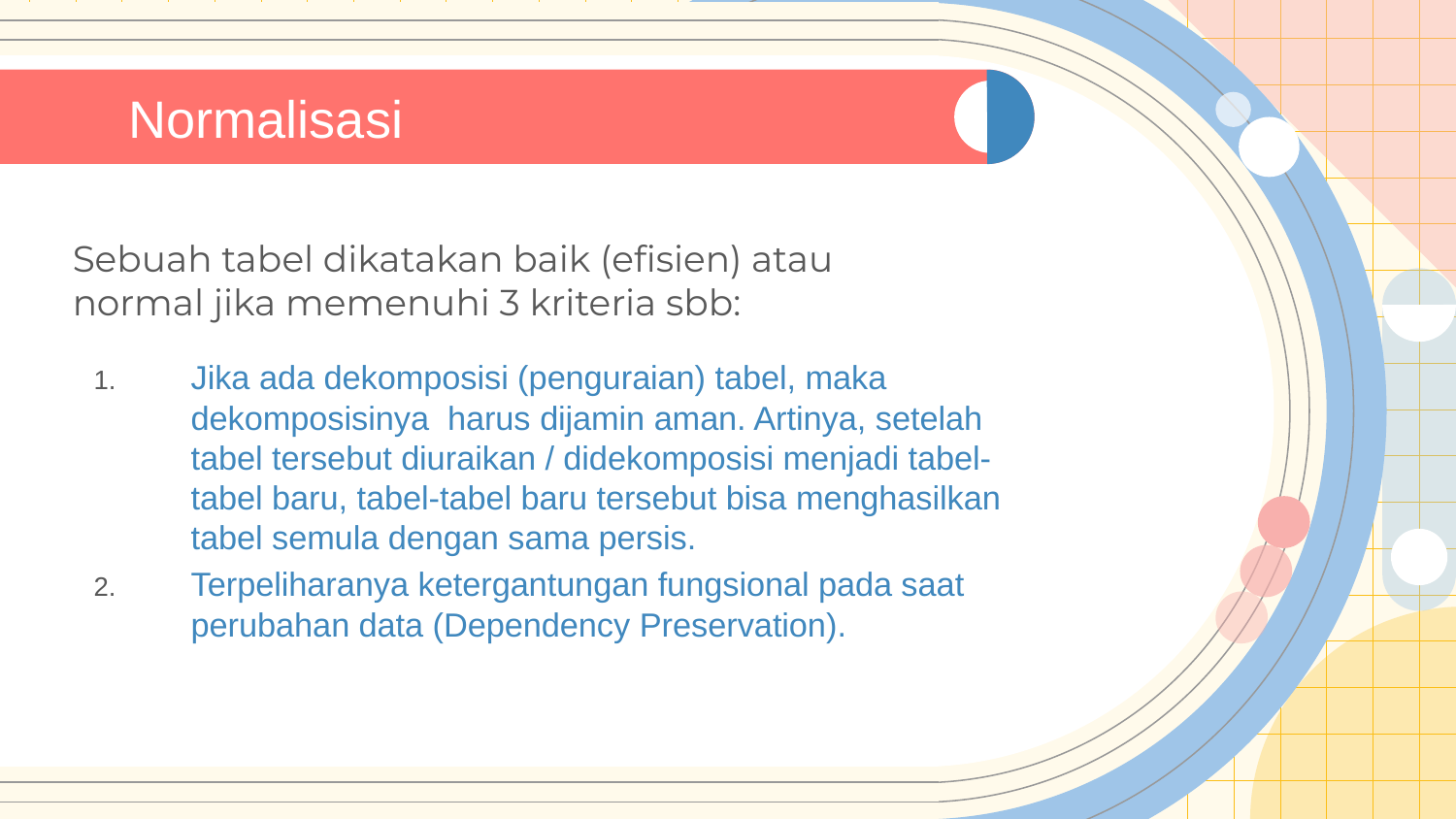

Sebuah tabel dikatakan baik (efisien) atau normal jika memenuhi 3 kriteria sbb:
# Normalisasi
Jika ada dekomposisi (penguraian) tabel, maka dekomposisinya  harus dijamin aman. Artinya, setelah tabel tersebut diuraikan / didekomposisi menjadi tabel-tabel baru, tabel-tabel baru tersebut bisa menghasilkan tabel semula dengan sama persis.
Terpeliharanya ketergantungan fungsional pada saat perubahan data (Dependency Preservation).